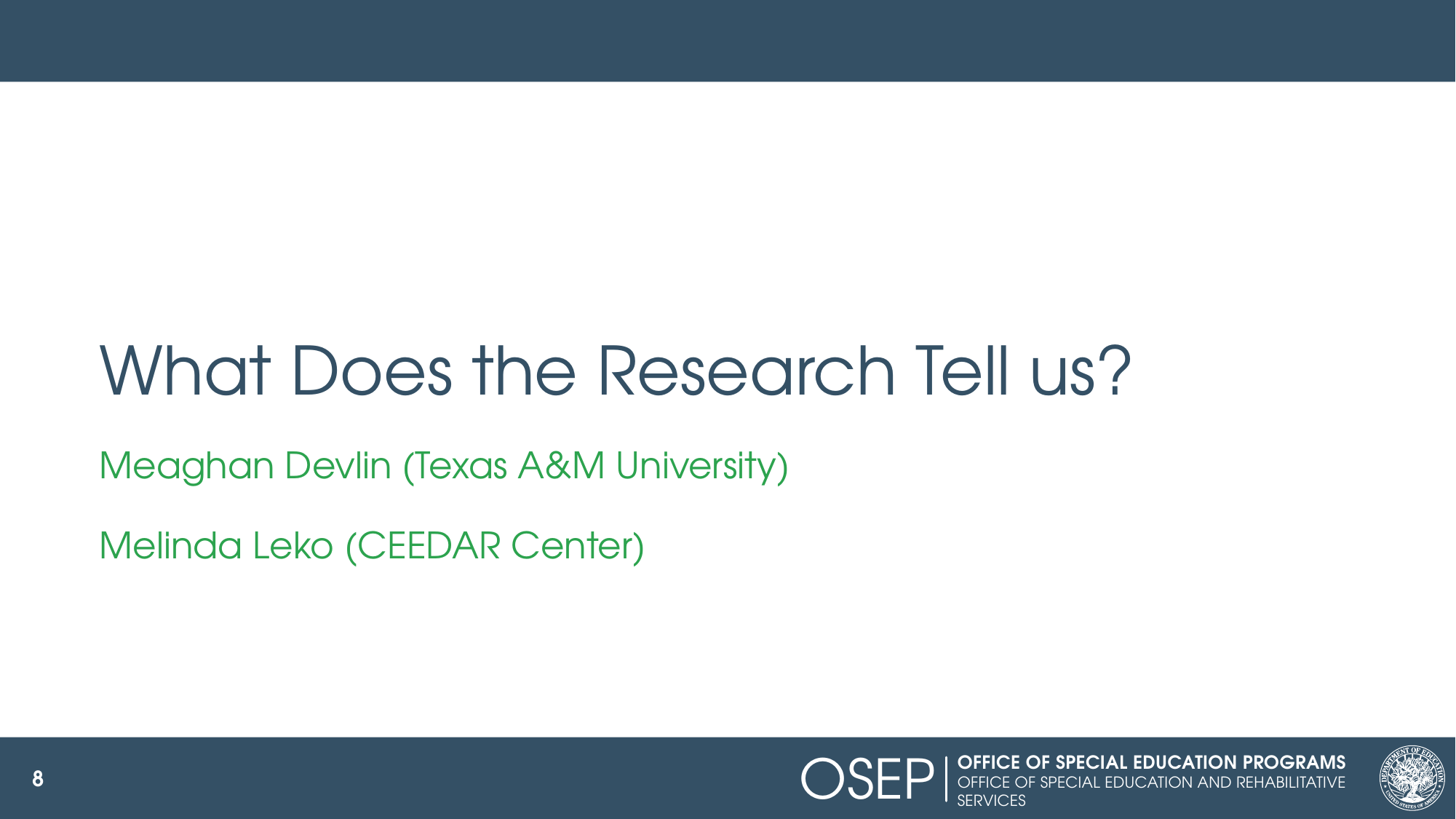

# What Does the Research Tell us?
Meaghan Devlin (Texas A&M University)
Melinda Leko (CEEDAR Center)